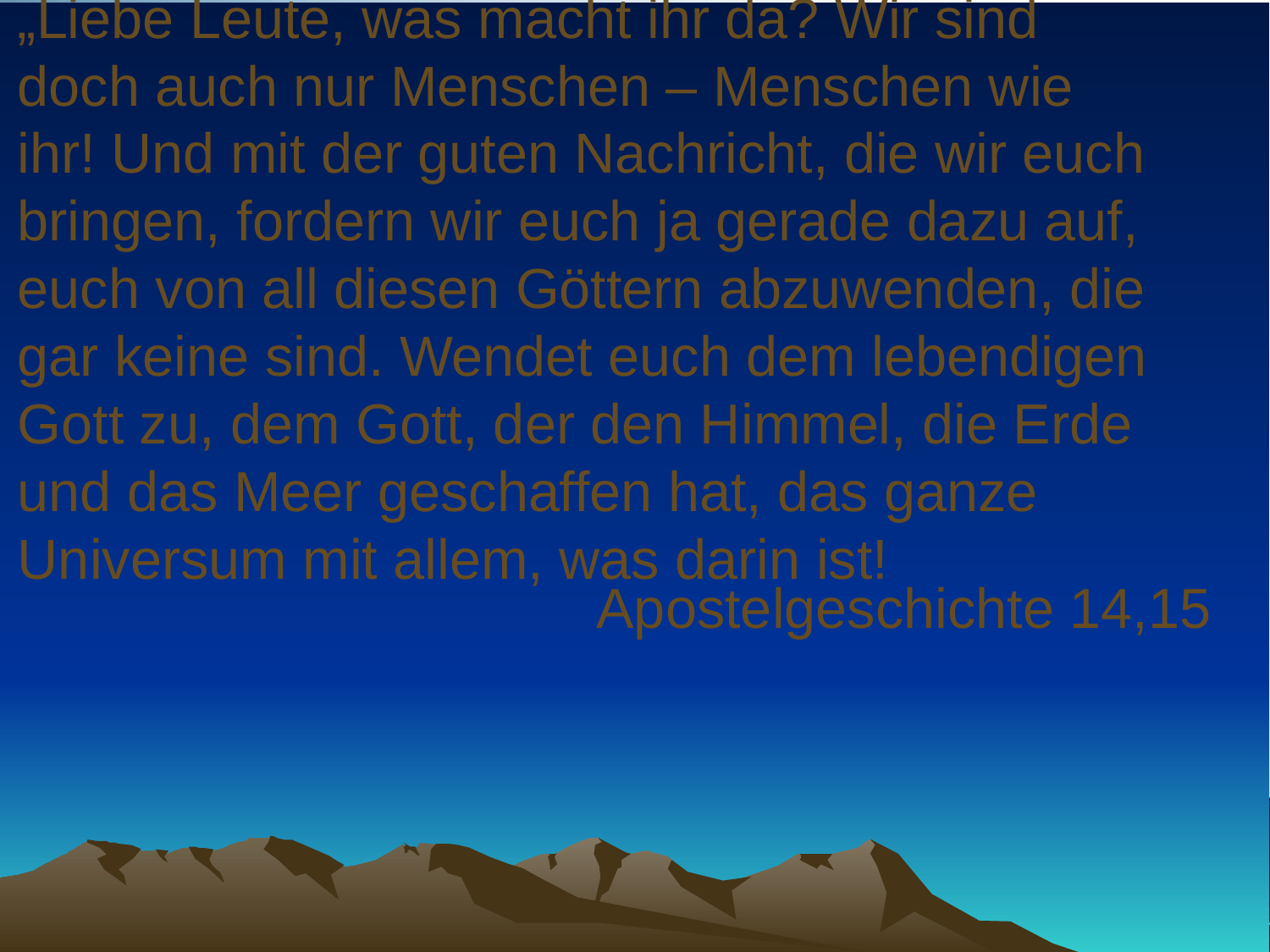

# „Liebe Leute, was macht ihr da? Wir sind doch auch nur Menschen – Menschen wie ihr! Und mit der guten Nachricht, die wir euch bringen, fordern wir euch ja gerade dazu auf, euch von all diesen Göttern abzuwenden, die gar keine sind. Wendet euch dem lebendigen Gott zu, dem Gott, der den Himmel, die Erde und das Meer geschaffen hat, das ganze Universum mit allem, was darin ist!
Apostelgeschichte 14,15